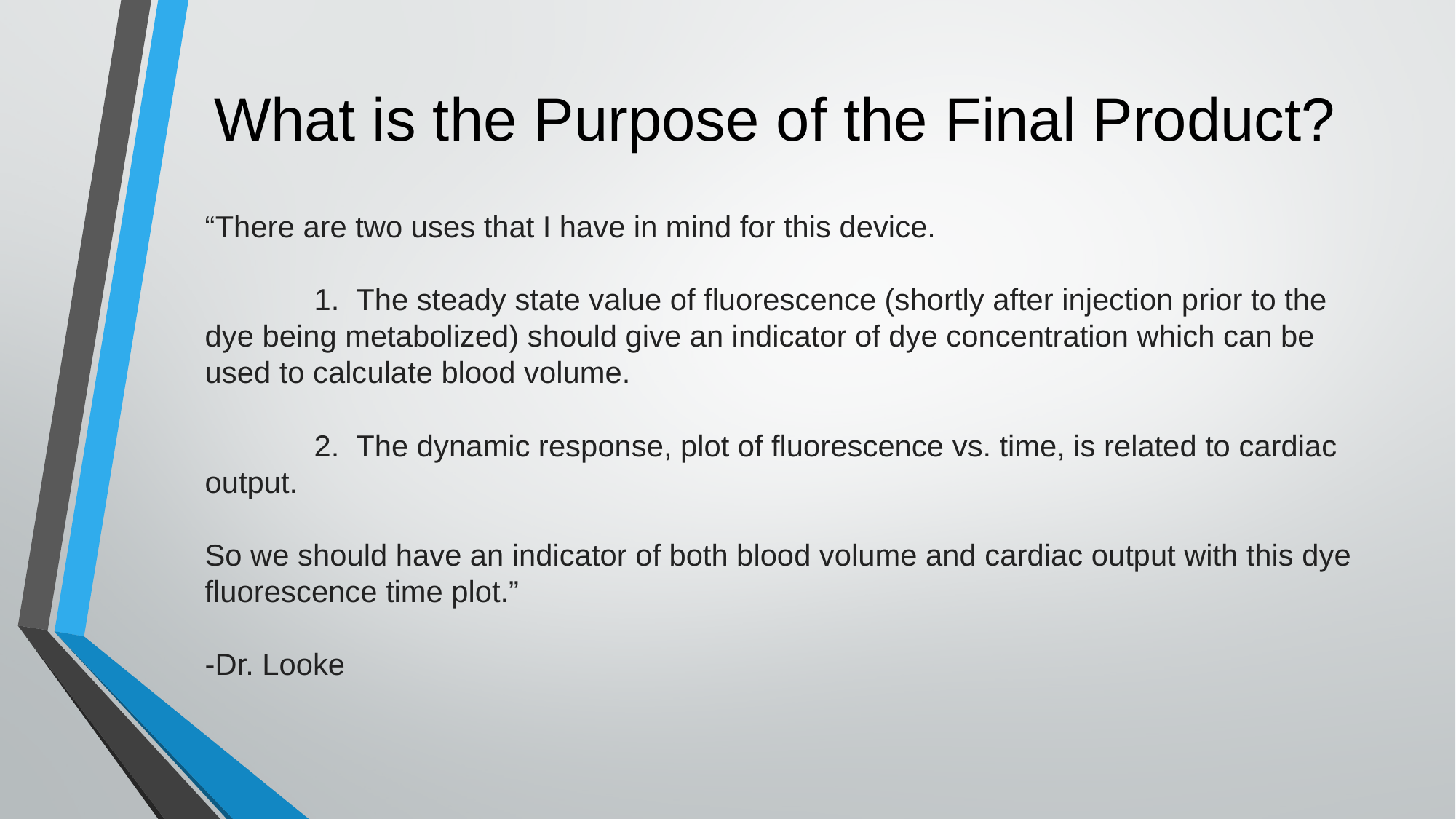

# What is the Purpose of the Final Product?
“There are two uses that I have in mind for this device.
	1.  The steady state value of fluorescence (shortly after injection prior to the dye being metabolized) should give an indicator of dye concentration which can be used to calculate blood volume.
	2.  The dynamic response, plot of fluorescence vs. time, is related to cardiac output.
So we should have an indicator of both blood volume and cardiac output with this dye fluorescence time plot.”
-Dr. Looke